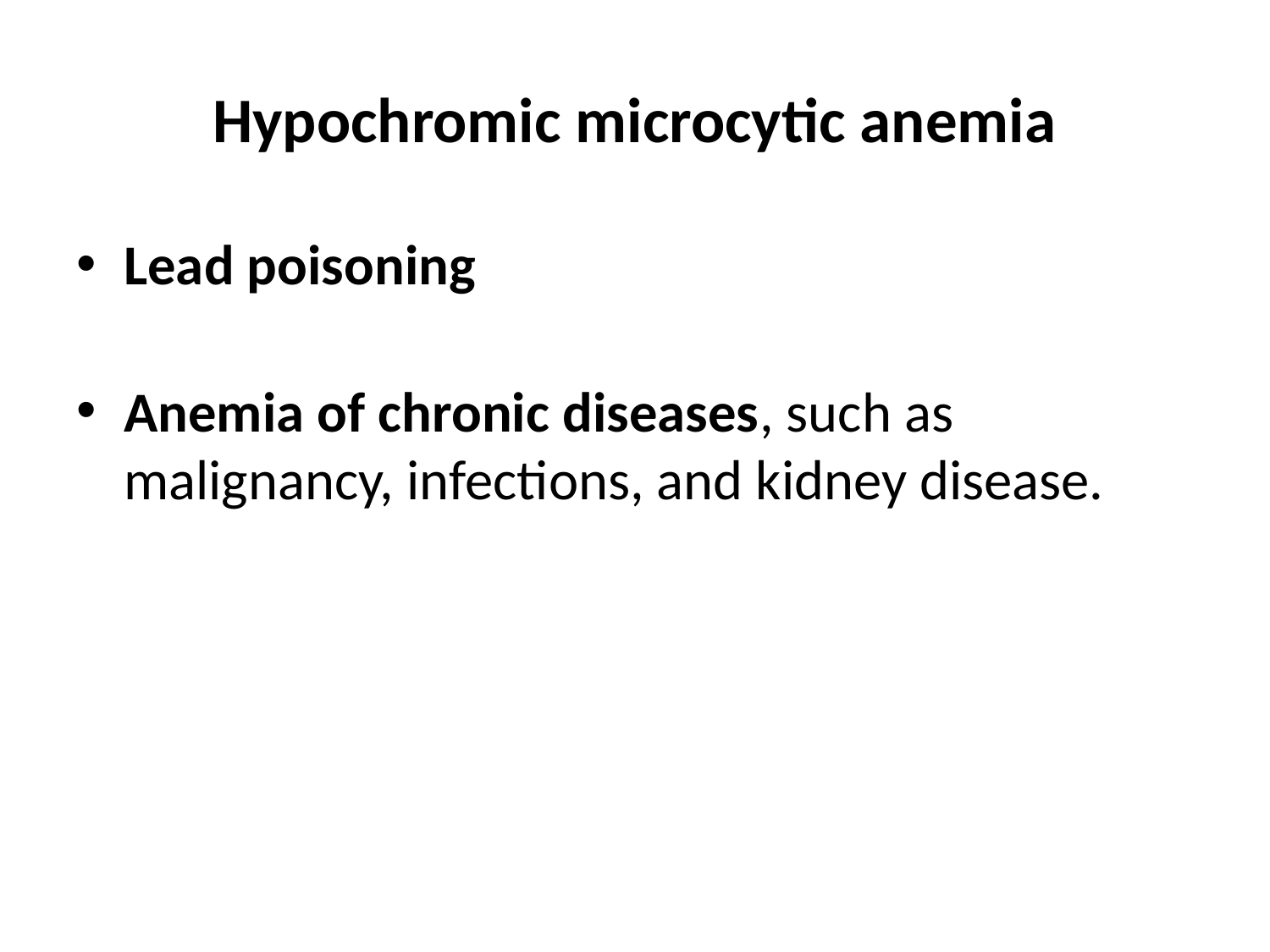

# Hypochromic microcytic anemia
Lead poisoning
Anemia of chronic diseases, such as malignancy, infections, and kidney disease.